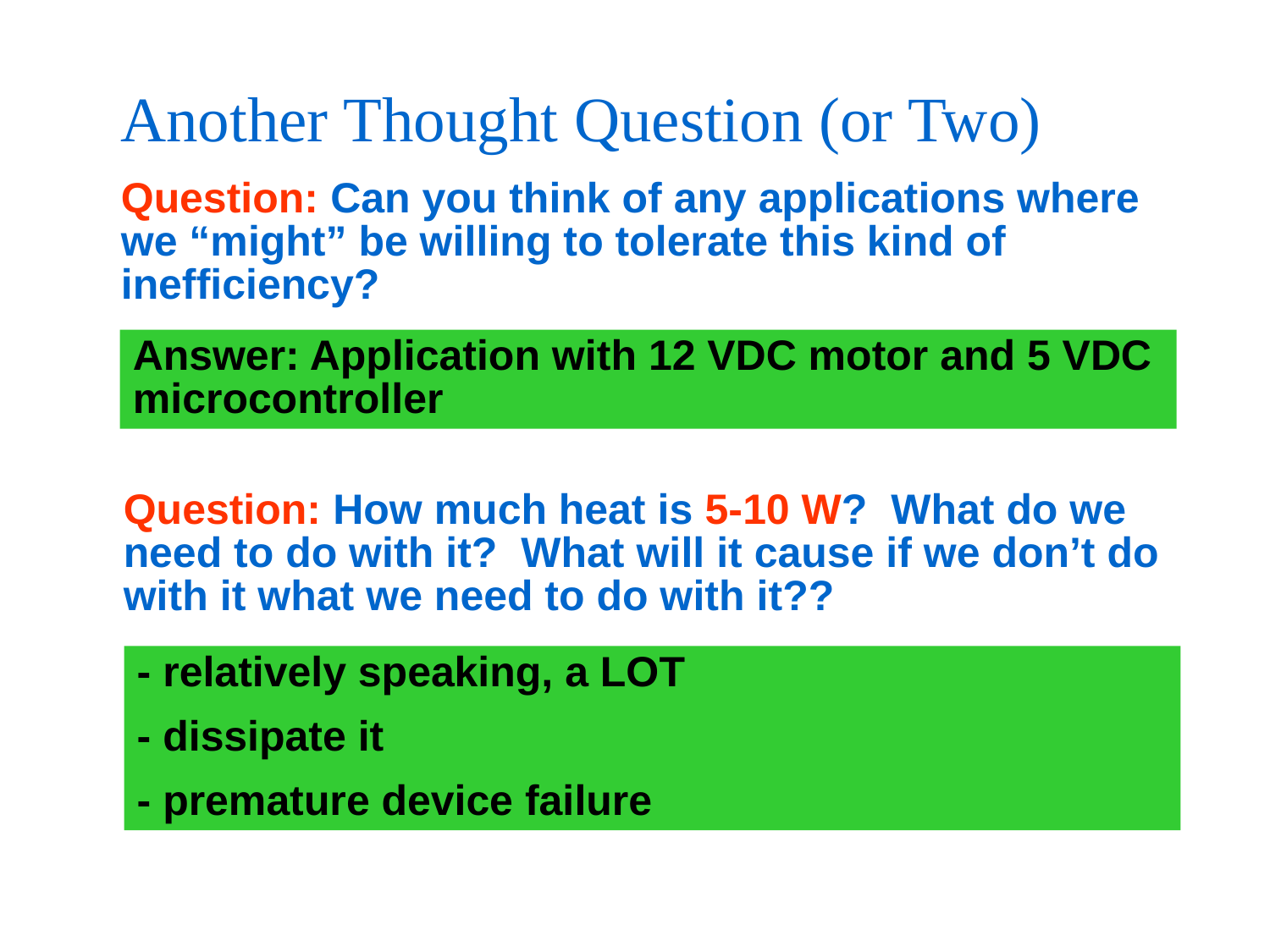

# Another Thought Question (or Two)
Question: Can you think of any applications where we “might” be willing to tolerate this kind of inefficiency?
Answer: Application with 12 VDC motor and 5 VDC microcontroller
Question: How much heat is 5-10 W?  What do we need to do with it?  What will it cause if we don’t do with it what we need to do with it??
- relatively speaking, a LOT
- dissipate it
- premature device failure